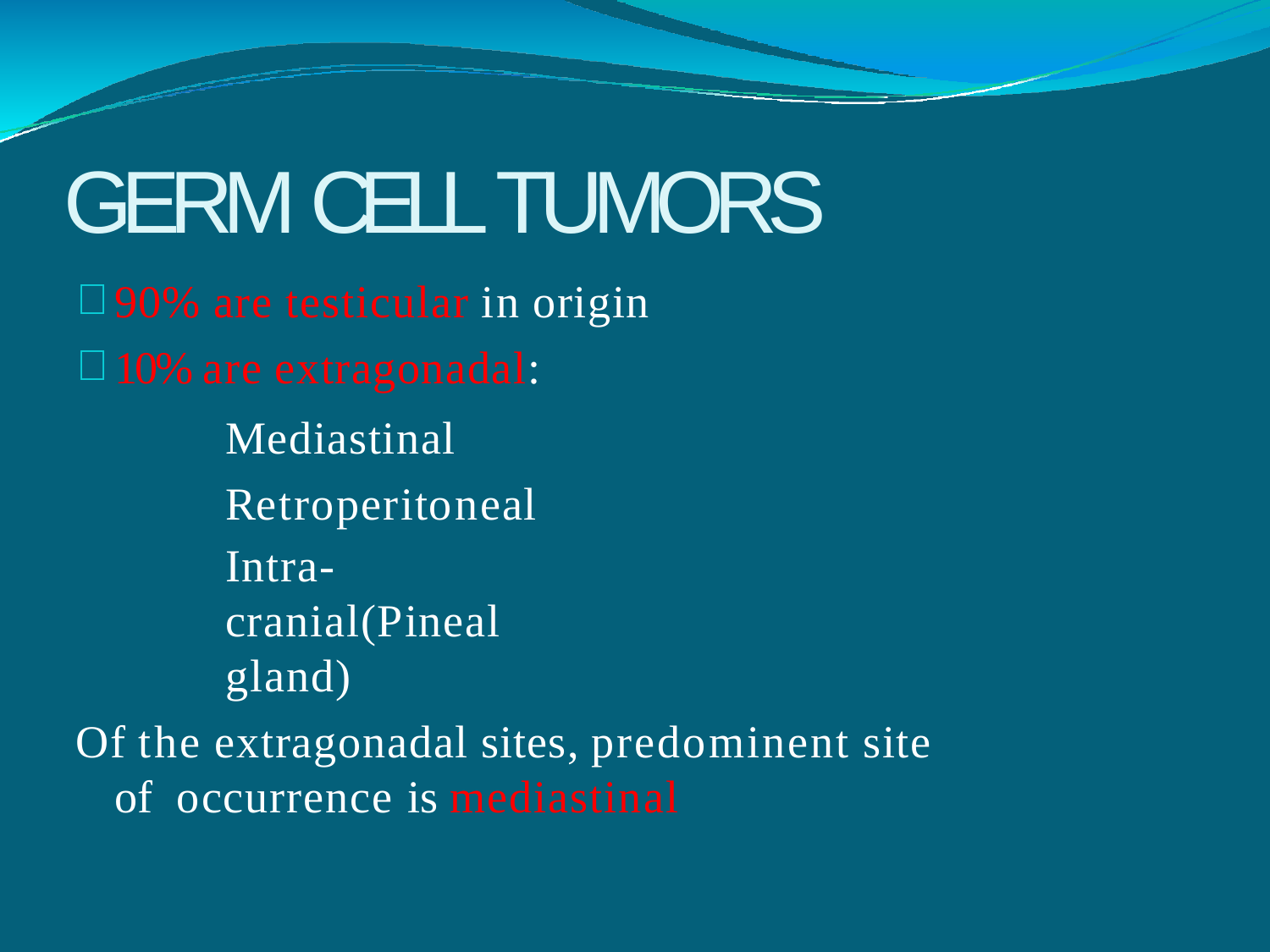

# GERM CELL TUMORS
90% are testicular in origin
10% are extragonadal:
Mediastinal  Retroperitoneal
Intra-cranial(Pineal gland)
Of the extragonadal sites, predominent site of  occurrence is mediastinal